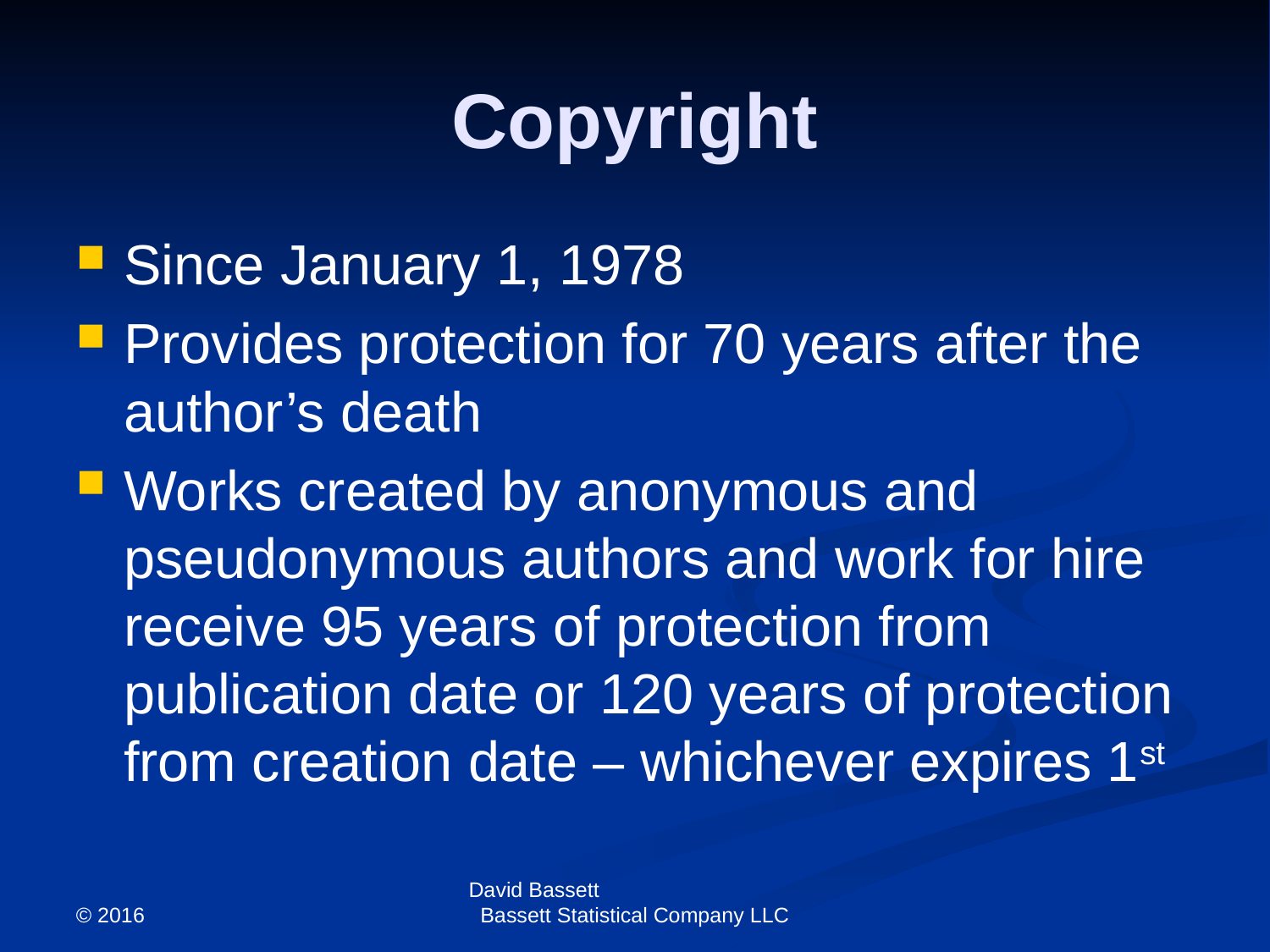

Copyright
Since January 1, 1978
Provides protection for 70 years after the author’s death
Works created by anonymous and pseudonymous authors and work for hire receive 95 years of protection from publication date or 120 years of protection from creation date – whichever expires 1st
© 2016
David Bassett                                   Bassett Statistical Company LLC